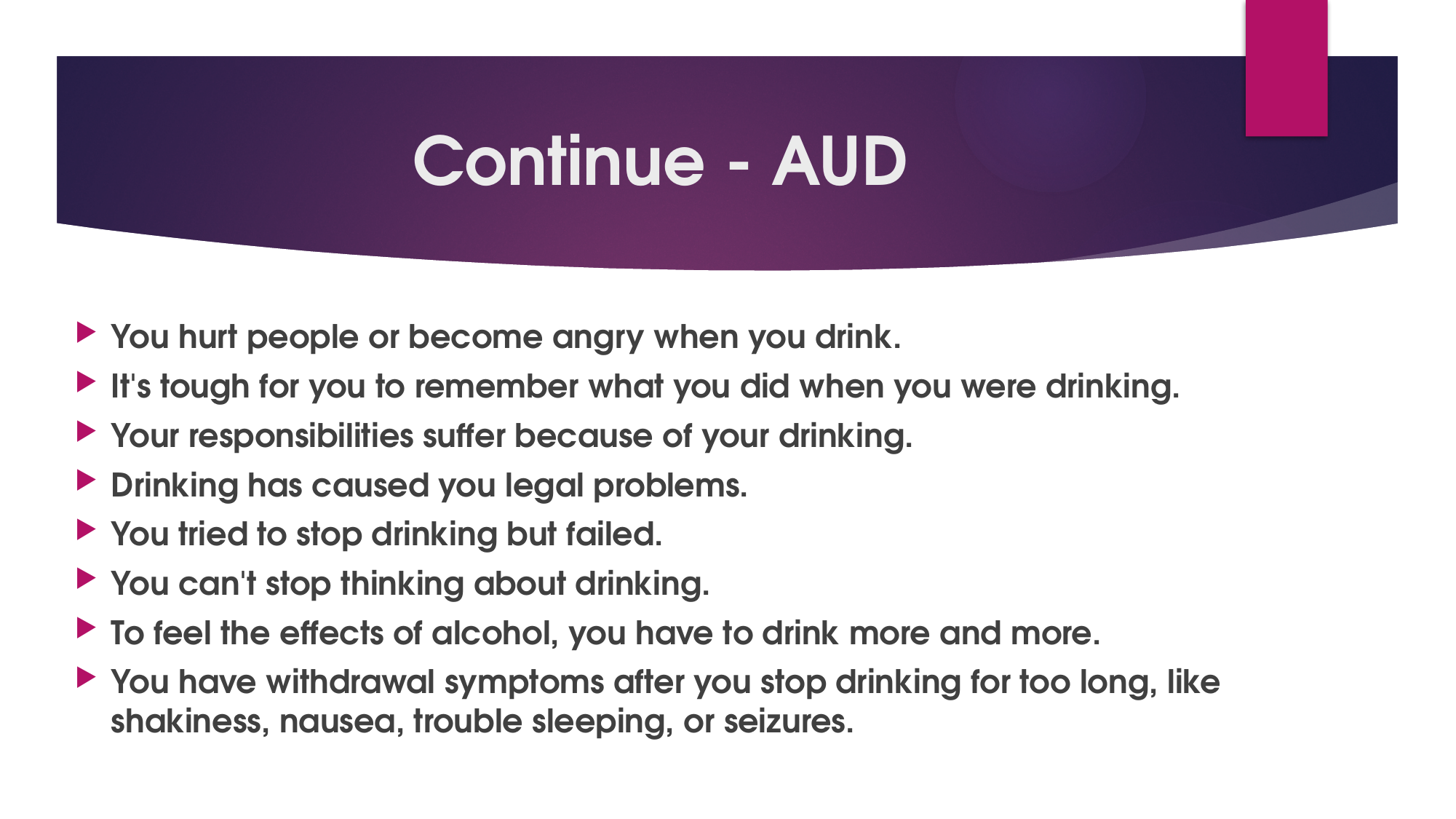

# Continue - AUD
You hurt people or become angry when you drink.
It's tough for you to remember what you did when you were drinking.
Your responsibilities suffer because of your drinking.
Drinking has caused you legal problems.
You tried to stop drinking but failed.
You can't stop thinking about drinking.
To feel the effects of alcohol, you have to drink more and more.
You have withdrawal symptoms after you stop drinking for too long, like shakiness, nausea, trouble sleeping, or seizures.